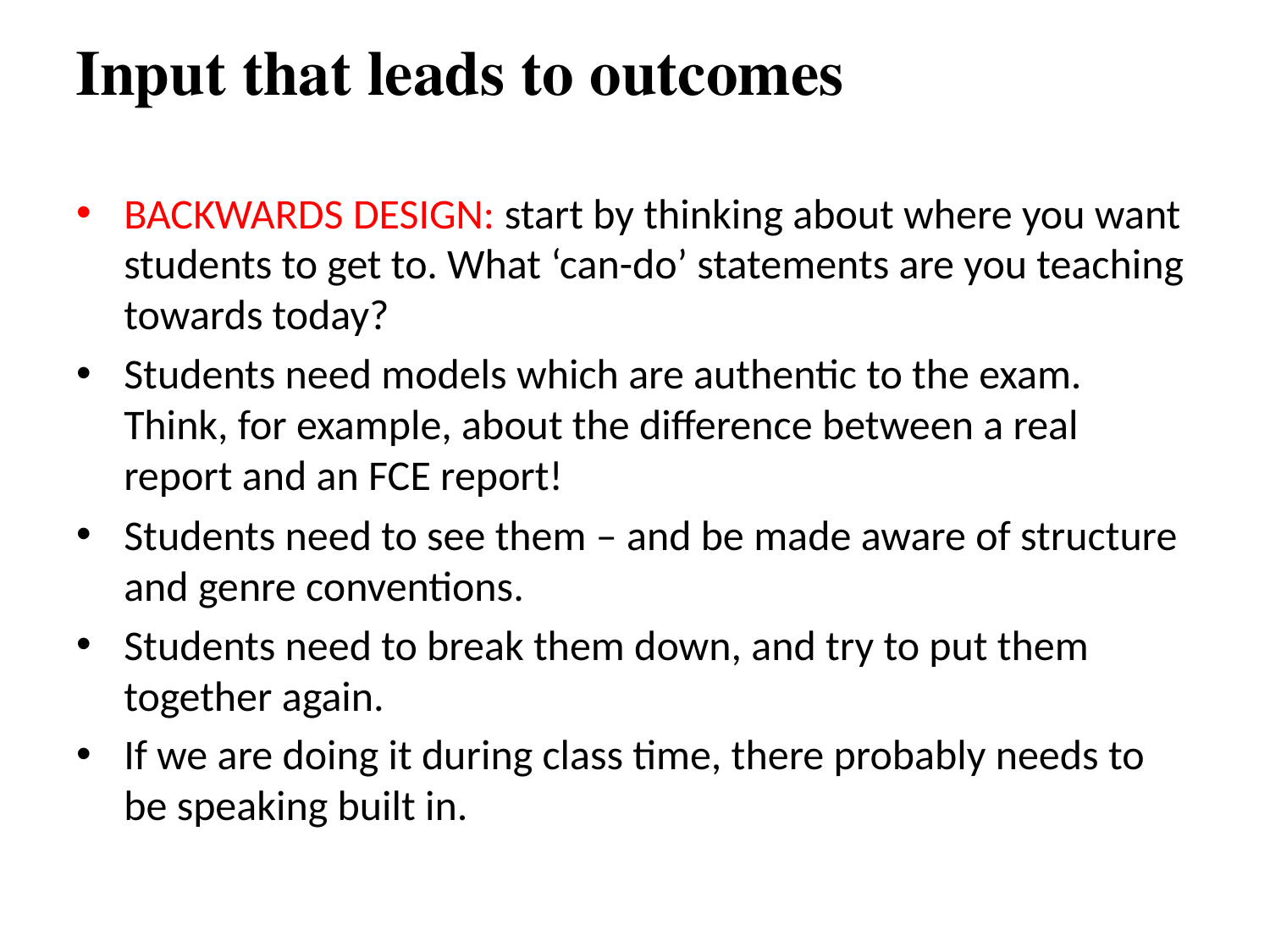

Input that leads to outcomes
BACKWARDS DESIGN: start by thinking about where you want students to get to. What ‘can-do’ statements are you teaching towards today?
Students need models which are authentic to the exam. Think, for example, about the difference between a real report and an FCE report!
Students need to see them – and be made aware of structure and genre conventions.
Students need to break them down, and try to put them together again.
If we are doing it during class time, there probably needs to be speaking built in.